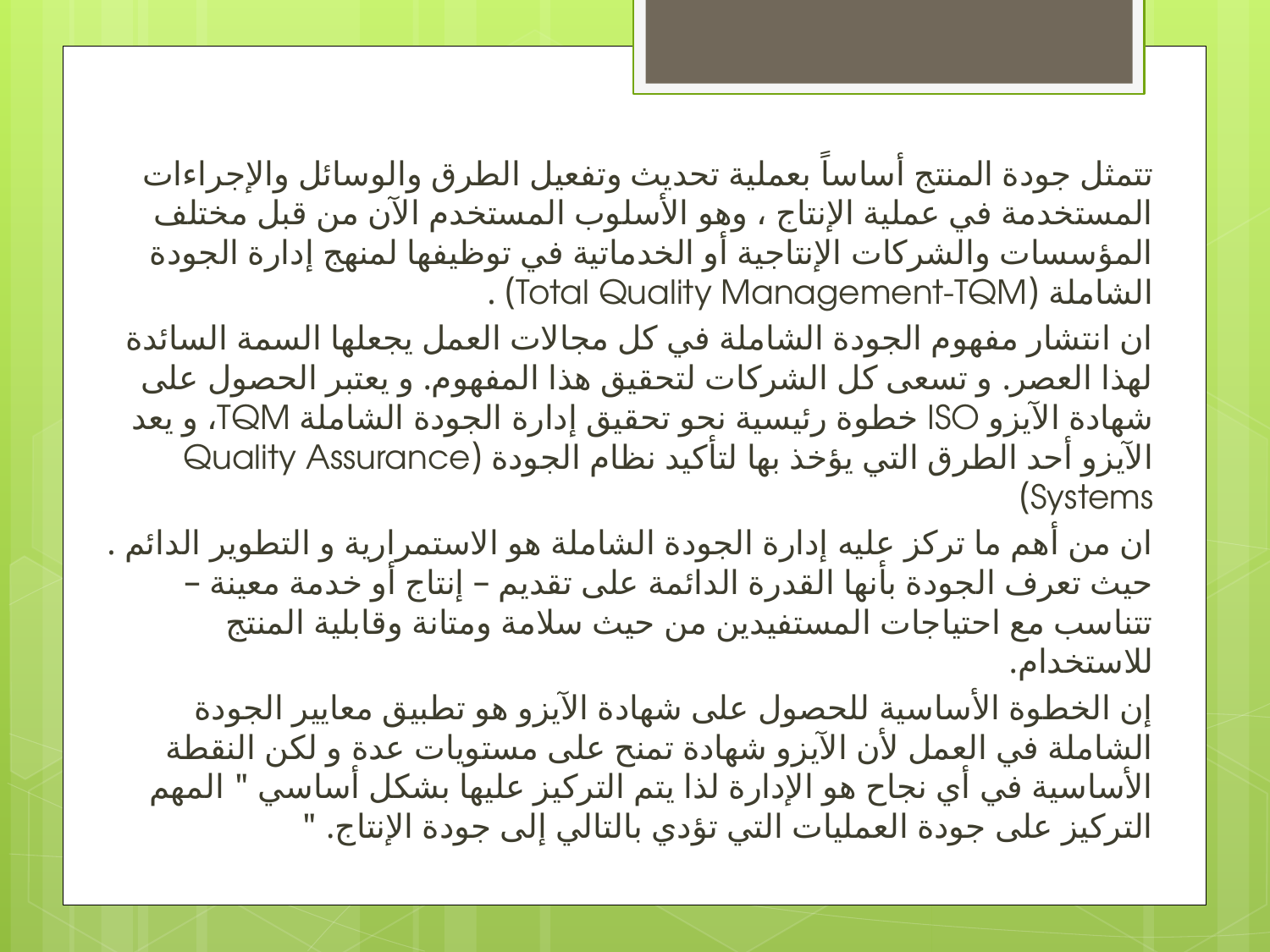

#
تتمثل جودة المنتج أساساً بعملية تحديث وتفعيل الطرق والوسائل والإجراءات المستخدمة في عملية الإنتاج ، وهو الأسلوب المستخدم الآن من قبل مختلف المؤسسات والشركات الإنتاجية أو الخدماتية في توظيفها لمنهج إدارة الجودة الشاملة (Total Quality Management-TQM) .
ان انتشار مفهوم الجودة الشاملة في كل مجالات العمل يجعلها السمة السائدة لهذا العصر. و تسعى كل الشركات لتحقيق هذا المفهوم. و يعتبر الحصول على شهادة الآيزو ISO خطوة رئيسية نحو تحقيق إدارة الجودة الشاملة TQM، و يعد الآيزو أحد الطرق التي يؤخذ بها لتأكيد نظام الجودة (Quality Assurance Systems)
ان من أهم ما تركز عليه إدارة الجودة الشاملة هو الاستمرارية و التطوير الدائم . حيث تعرف الجودة بأنها القدرة الدائمة على تقديم – إنتاج أو خدمة معينة – تتناسب مع احتياجات المستفيدين من حيث سلامة ومتانة وقابلية المنتج للاستخدام.
إن الخطوة الأساسية للحصول على شهادة الآيزو هو تطبيق معايير الجودة الشاملة في العمل لأن الآيزو شهادة تمنح على مستويات عدة و لكن النقطة الأساسية في أي نجاح هو الإدارة لذا يتم التركيز عليها بشكل أساسي " المهم التركيز على جودة العمليات التي تؤدي بالتالي إلى جودة الإنتاج. "